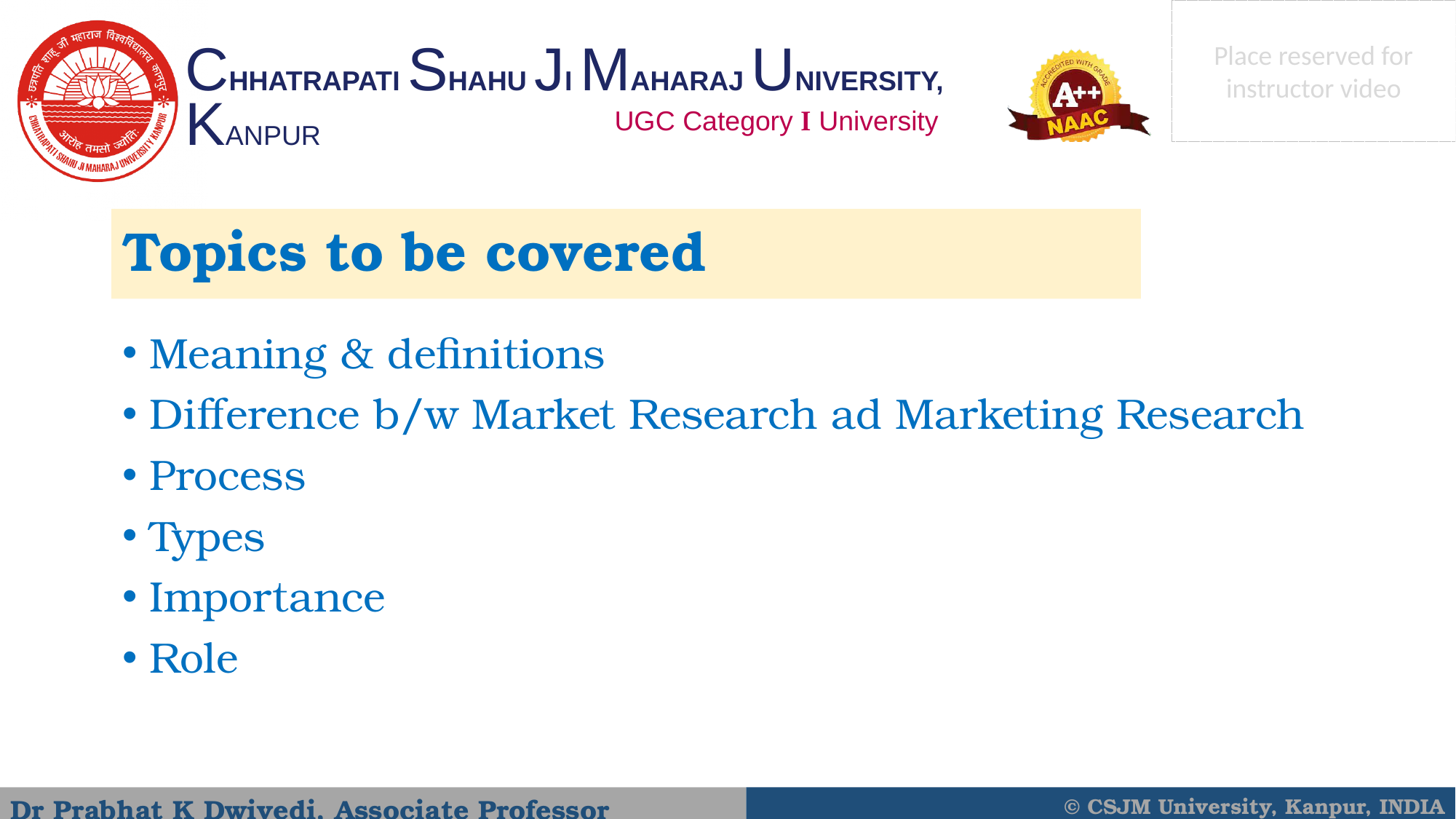

Topics to be covered
Meaning & definitions
Difference b/w Market Research ad Marketing Research
Process
Types
Importance
Role

Dr Prabhat K Dwivedi, Associate Professor